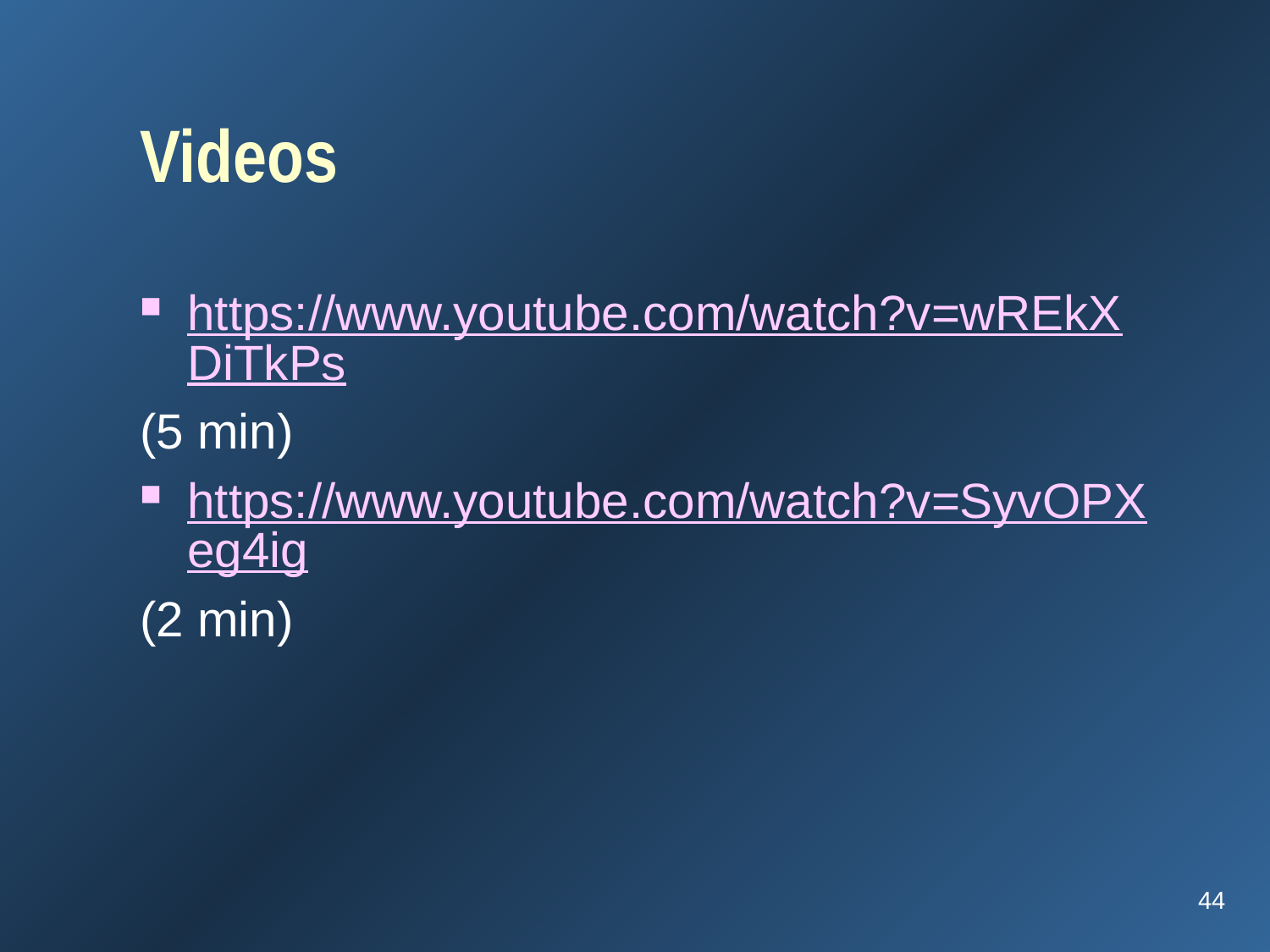

# Videos
https://www.youtube.com/watch?v=wREkXDiTkPs
(5 min)
https://www.youtube.com/watch?v=SyvOPXeg4ig
(2 min)
44